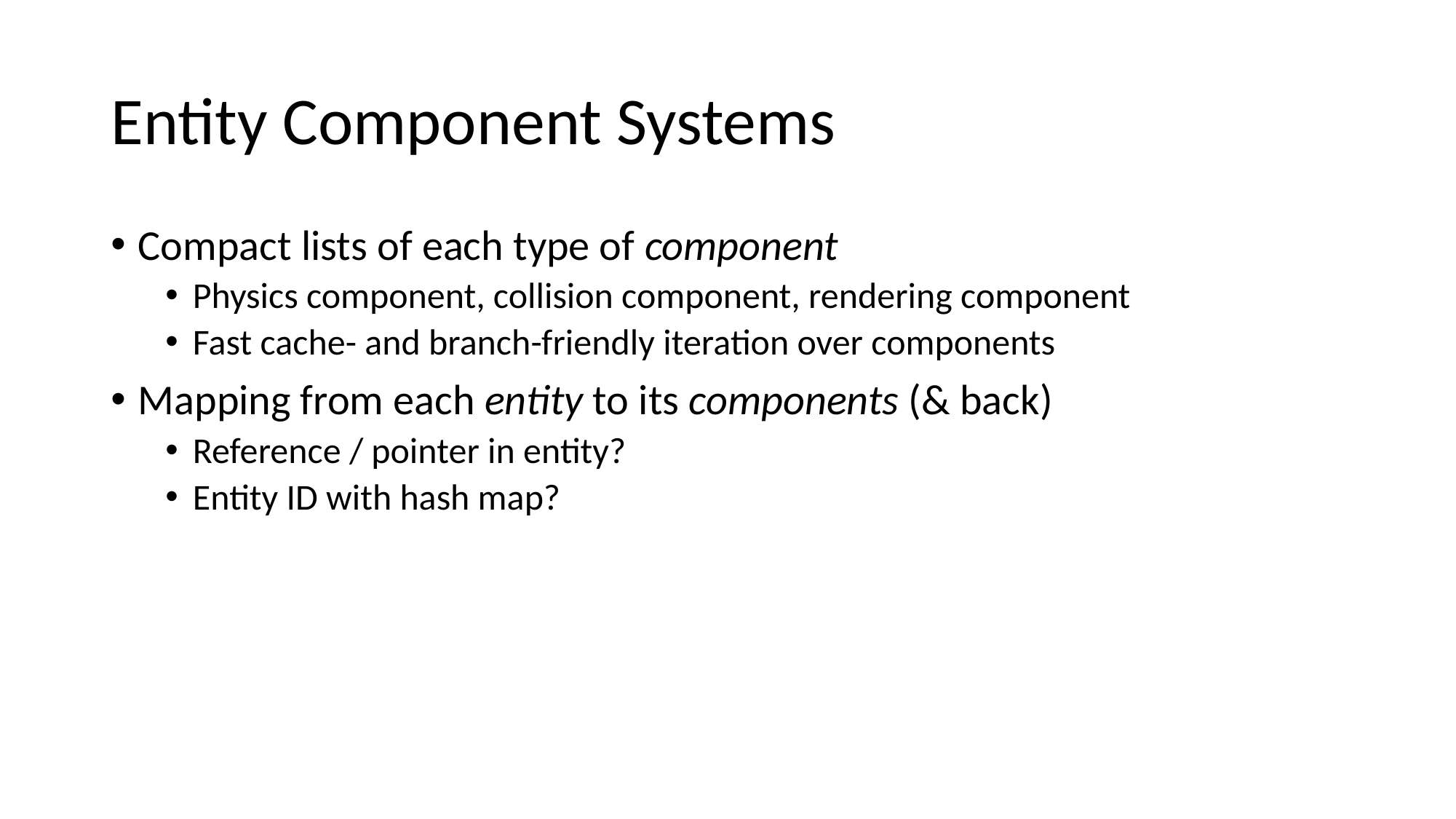

# Entity Component Systems
Compact lists of each type of component
Physics component, collision component, rendering component
Fast cache- and branch-friendly iteration over components
Mapping from each entity to its components (& back)
Reference / pointer in entity?
Entity ID with hash map?